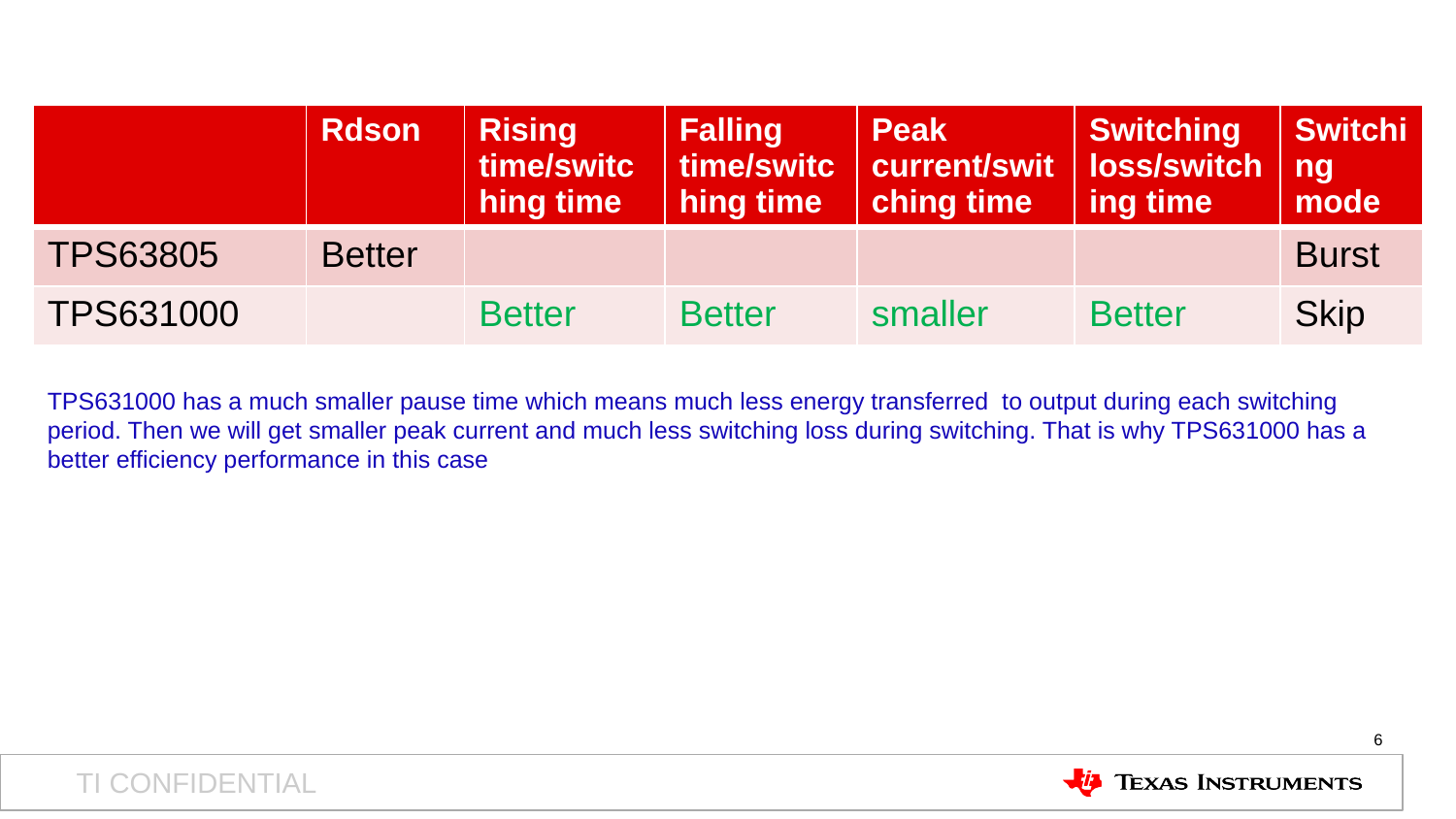

|  | Rdson | Rising time/switching time | Falling time/switching time | Peak current/switching time | Switching loss/switching time | Switching mode |
| --- | --- | --- | --- | --- | --- | --- |
| TPS63805 | Better |  |  |  |  | Burst |
| TPS631000 |  | Better | Better | smaller | Better | Skip |
TPS631000 has a much smaller pause time which means much less energy transferred  to output during each switching period. Then we will get smaller peak current and much less switching loss during switching. That is why TPS631000 has a better efficiency performance in this case
6